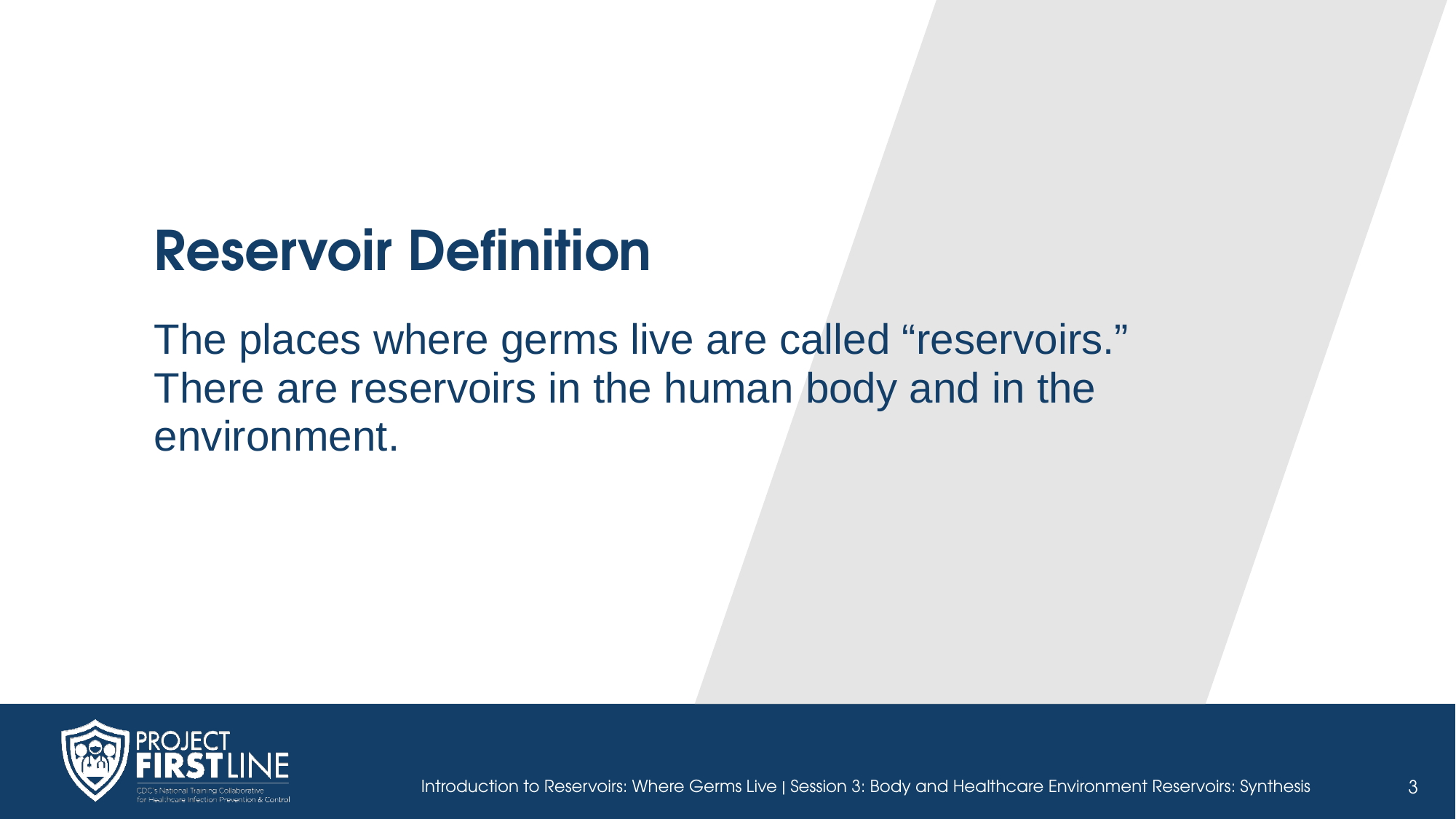

# Reservoir Definition
The places where germs live are called “reservoirs.”
There are reservoirs in the human body and in the environment.